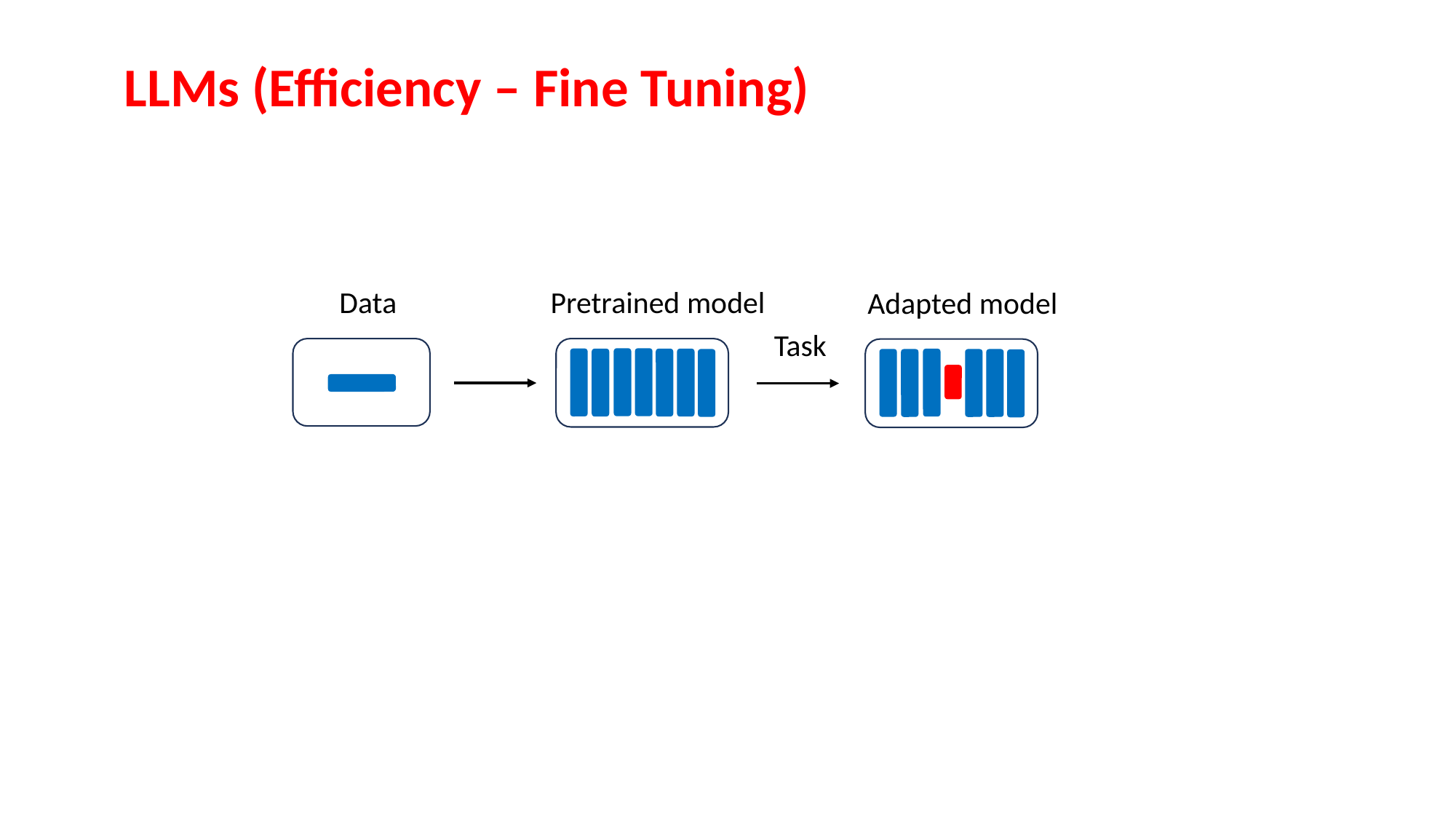

LLMs (Efficiency – Fine Tuning)
Data
Pretrained model
Adapted model
Task